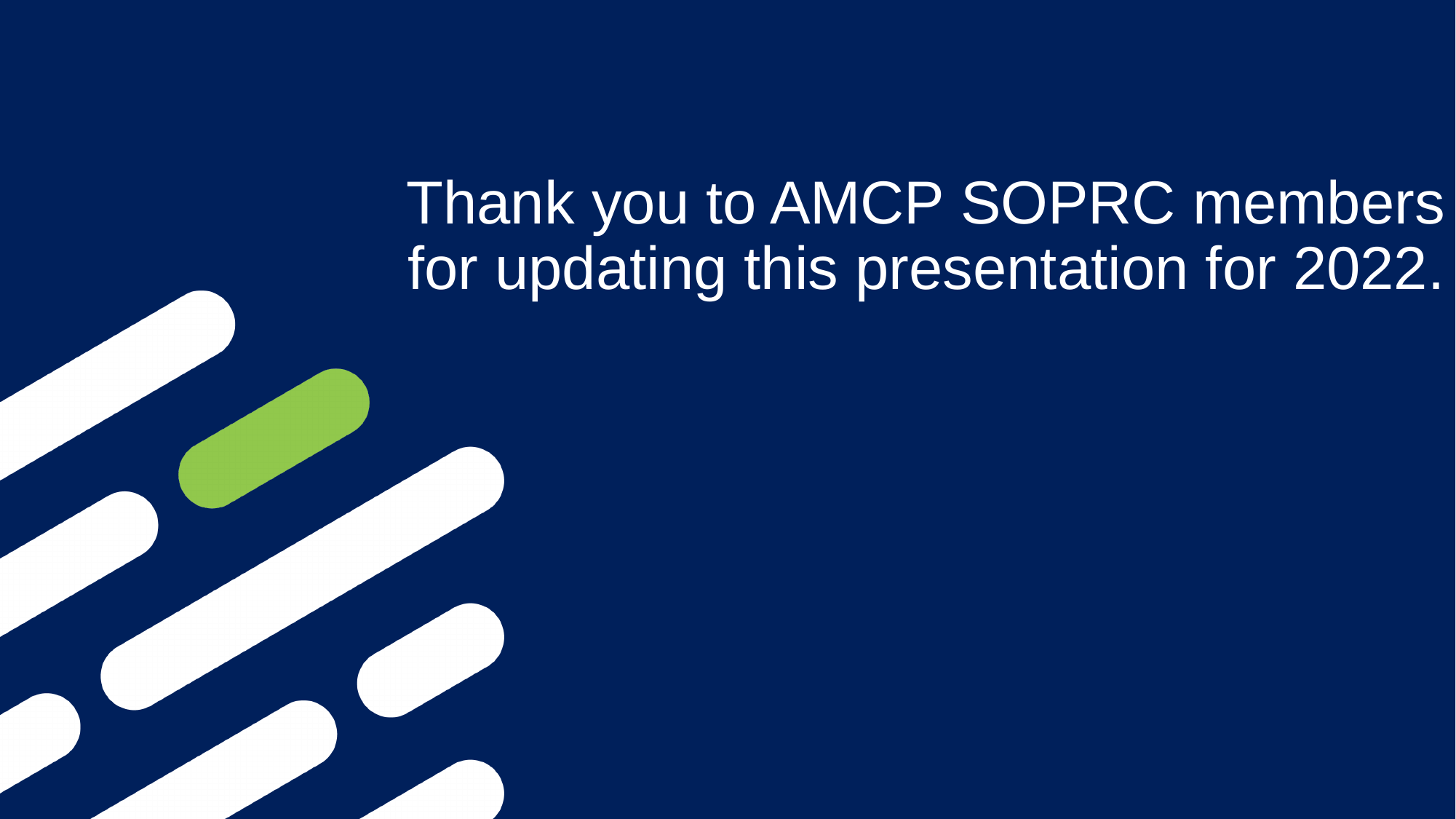

# Thank you to AMCP SOPRC members for updating this presentation for 2022.